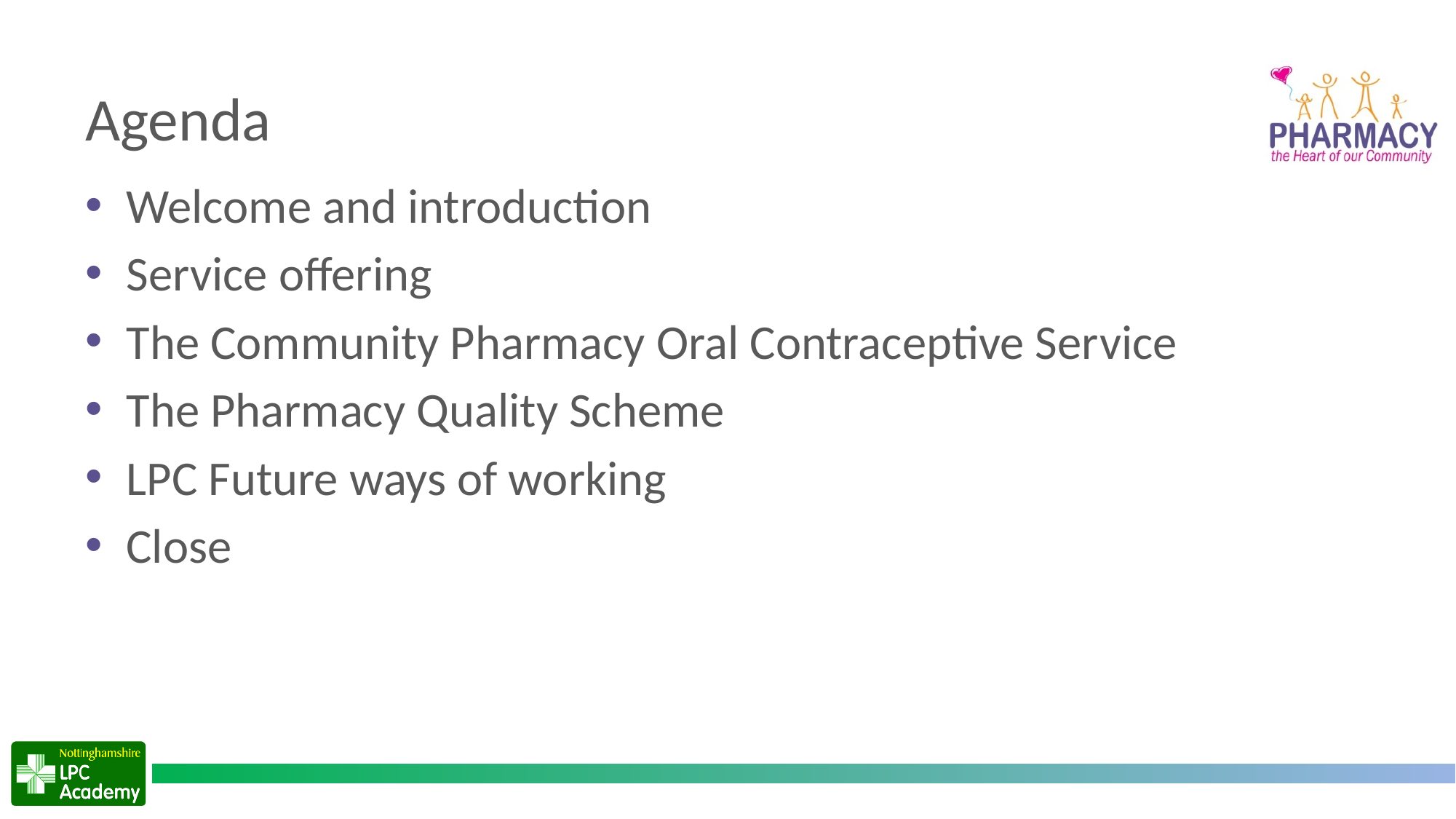

# Agenda
Welcome and introduction
Service offering
The Community Pharmacy Oral Contraceptive Service
The Pharmacy Quality Scheme
LPC Future ways of working
Close